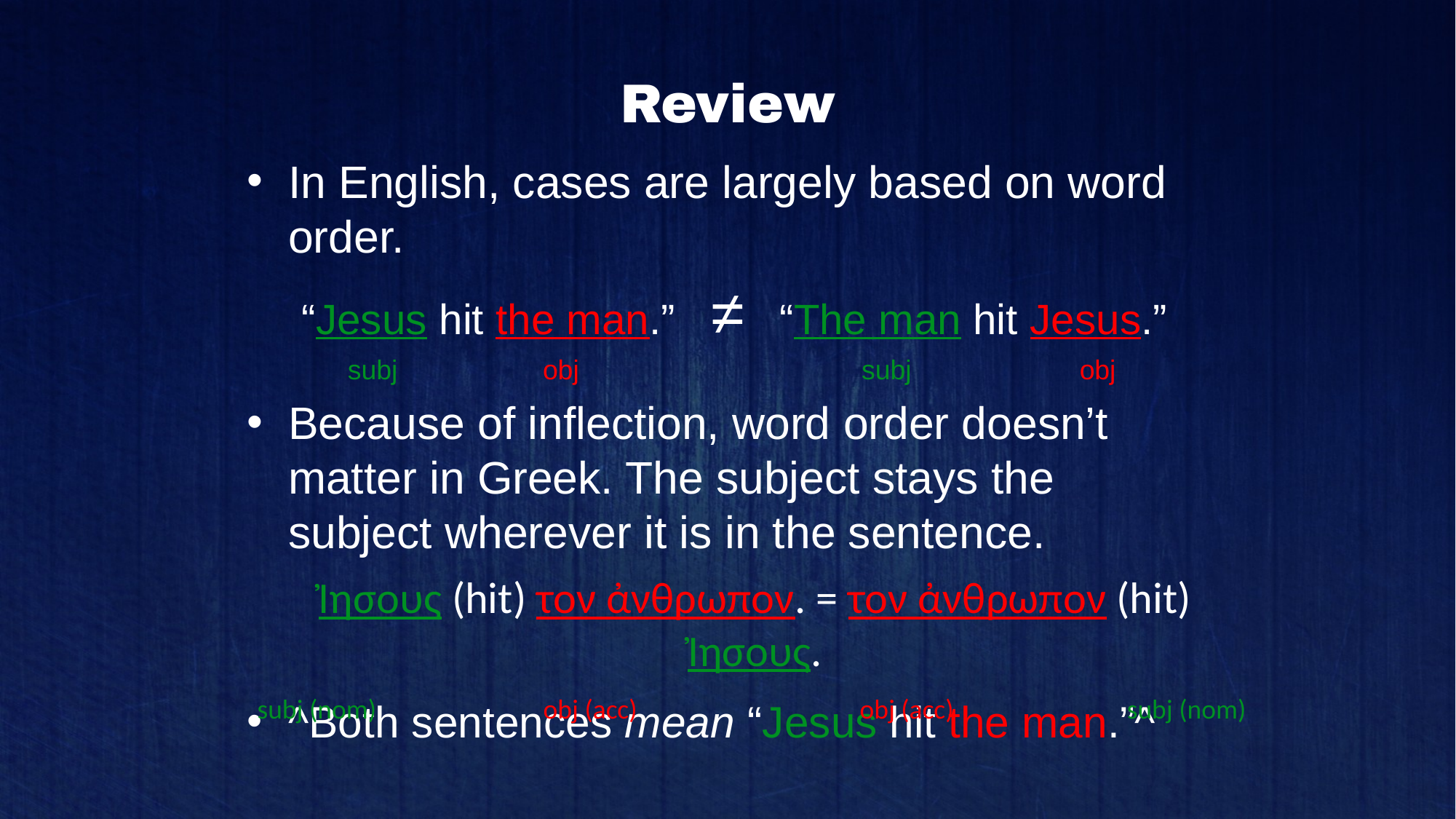

# Review
In English, cases are largely based on word order.
“Jesus hit the man.”   ≠   “The man hit Jesus.”
      subj                   obj                                     subj                      obj
Because of inflection, word order doesn’t matter in Greek. The subject stays the subject wherever it is in the sentence.

^Both sentences mean “Jesus hit the man.”^
Ἰησους (hit) τον ἀνθρωπον. = τον ἀνθρωπον (hit) Ἰησους.
 subj (nom)                           obj (acc)                                    obj (acc)                            subj (nom)